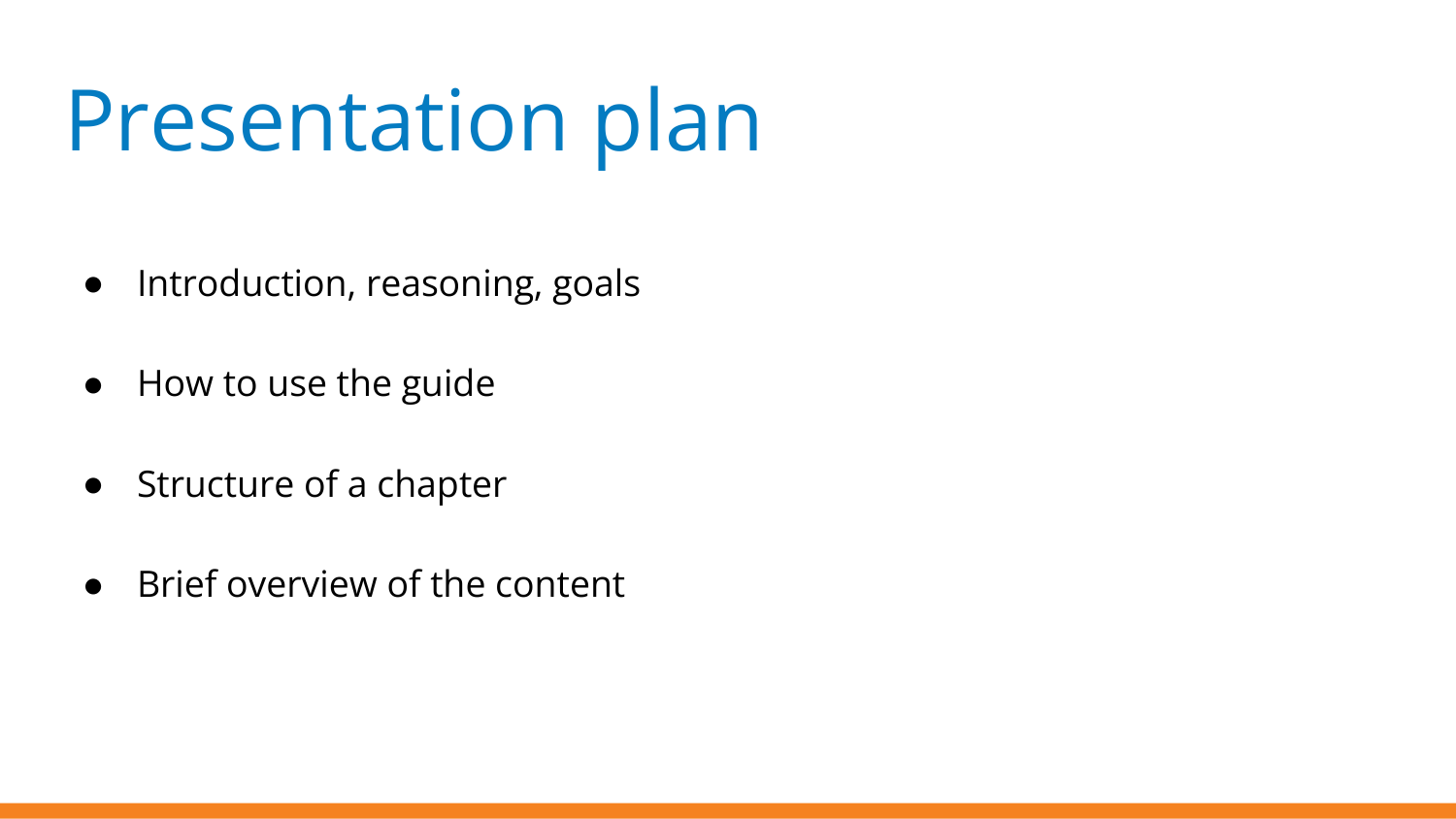

# Presentation plan

Introduction, reasoning, goals

How to use the guide

Structure of a chapter

Brief overview of the content